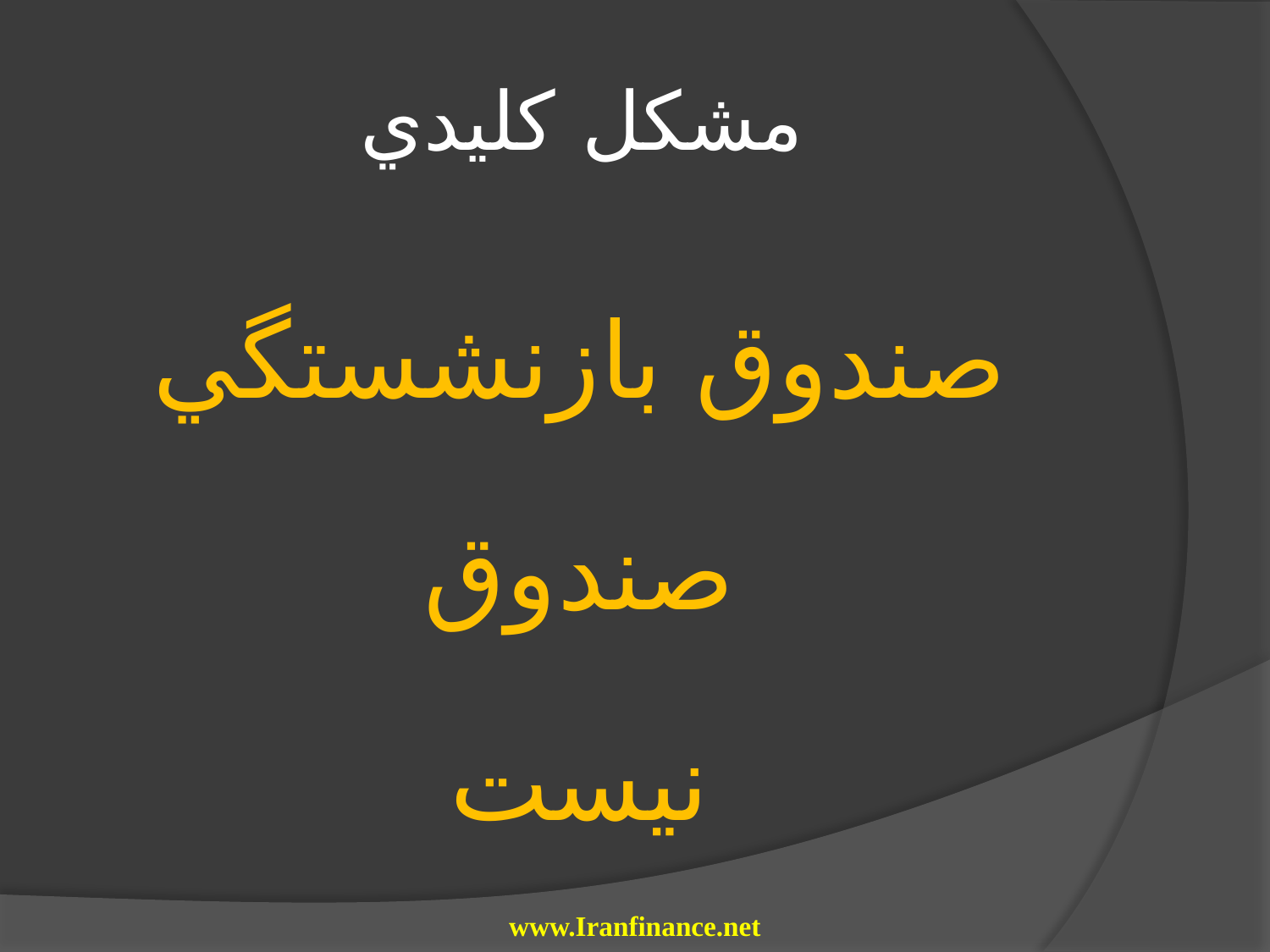

# مشكل كليدي
صندوق بازنشستگي
صندوق
نيست
www.Iranfinance.net